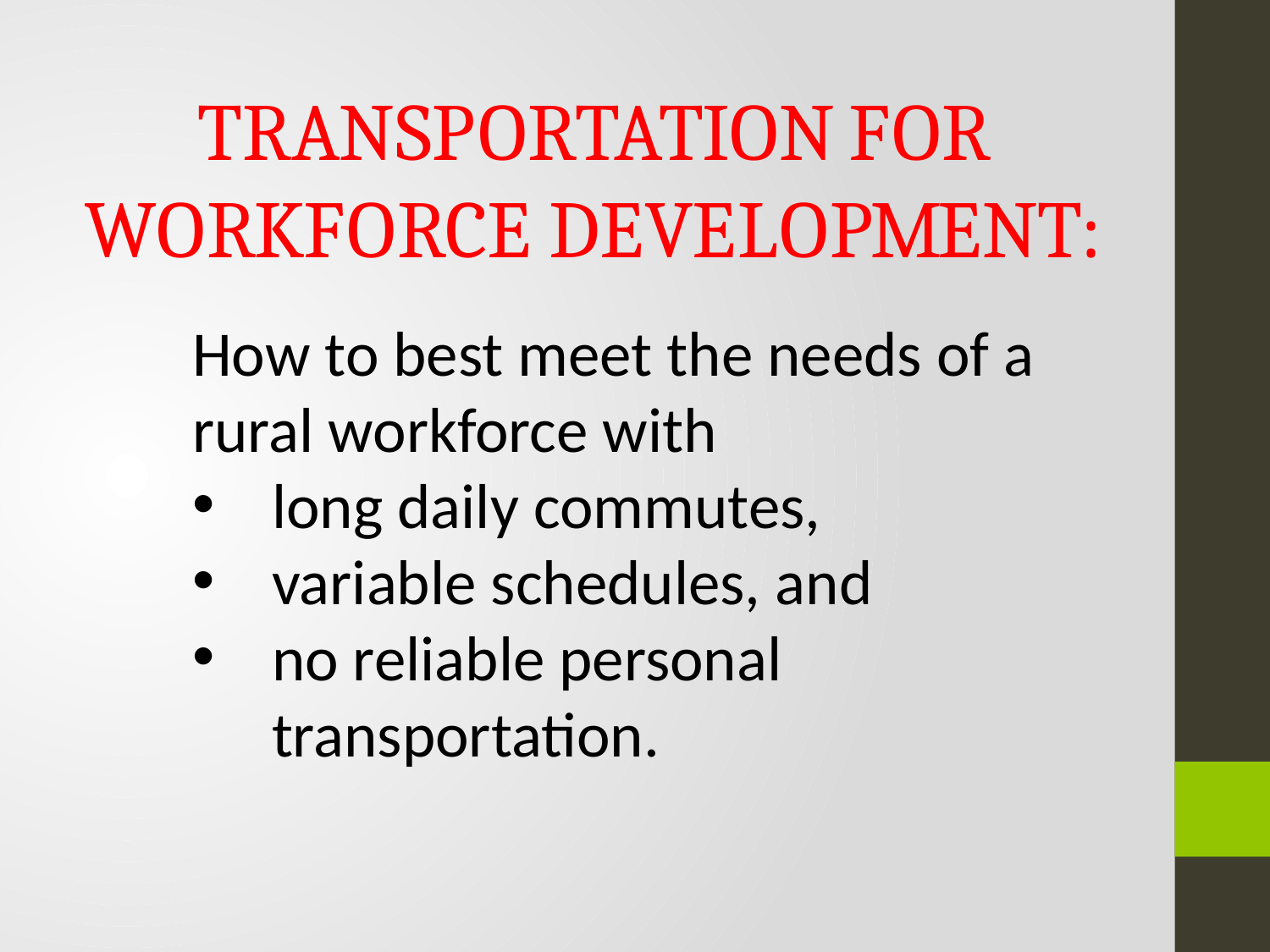

# TRANSPORTATION FOR WORKFORCE DEVELOPMENT:
How to best meet the needs of a rural workforce with
long daily commutes,
variable schedules, and
no reliable personal transportation.